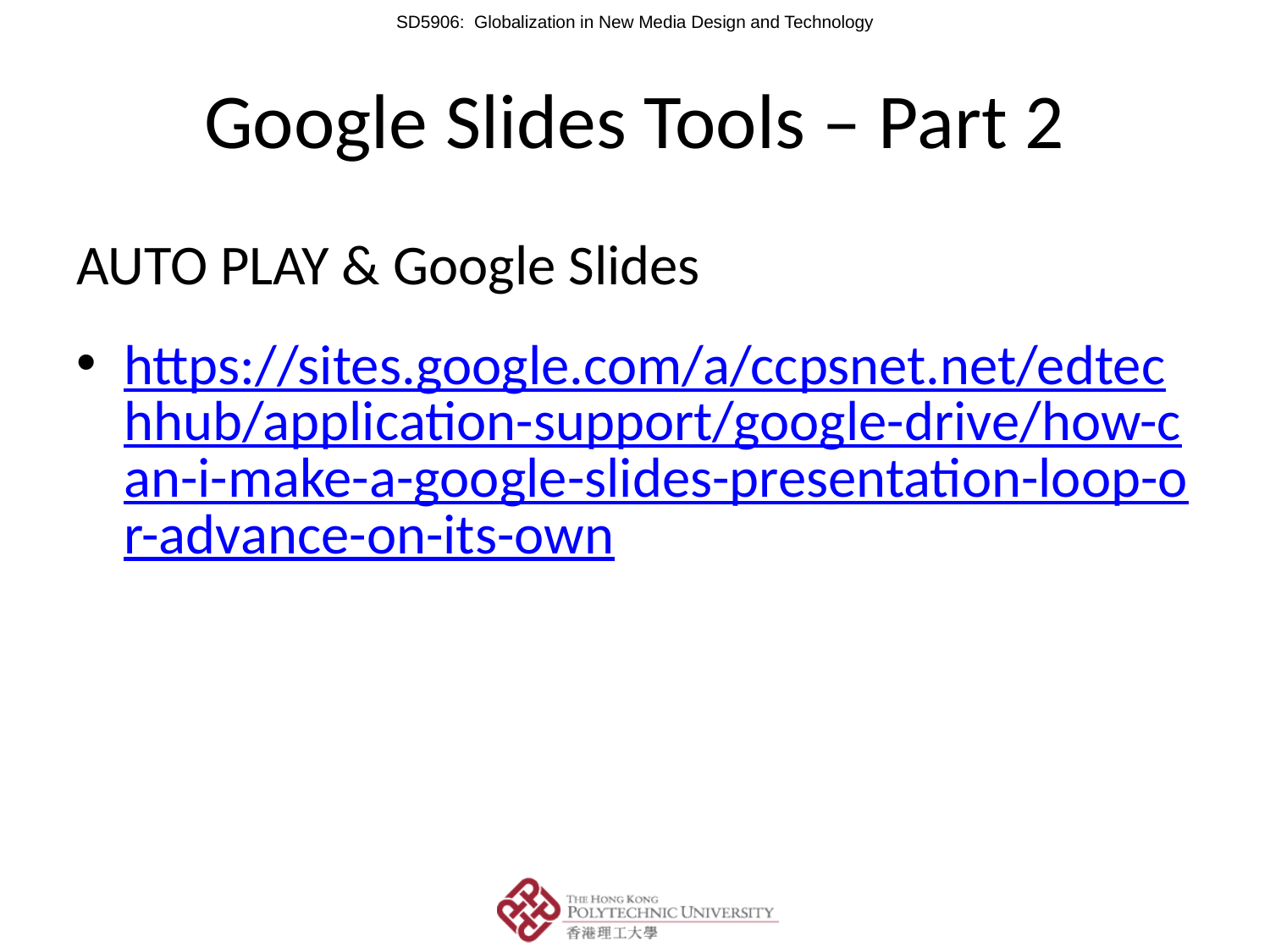

# Google Slides Tools – Part 2
AUTO PLAY & Google Slides
https://sites.google.com/a/ccpsnet.net/edtechhub/application-support/google-drive/how-can-i-make-a-google-slides-presentation-loop-or-advance-on-its-own